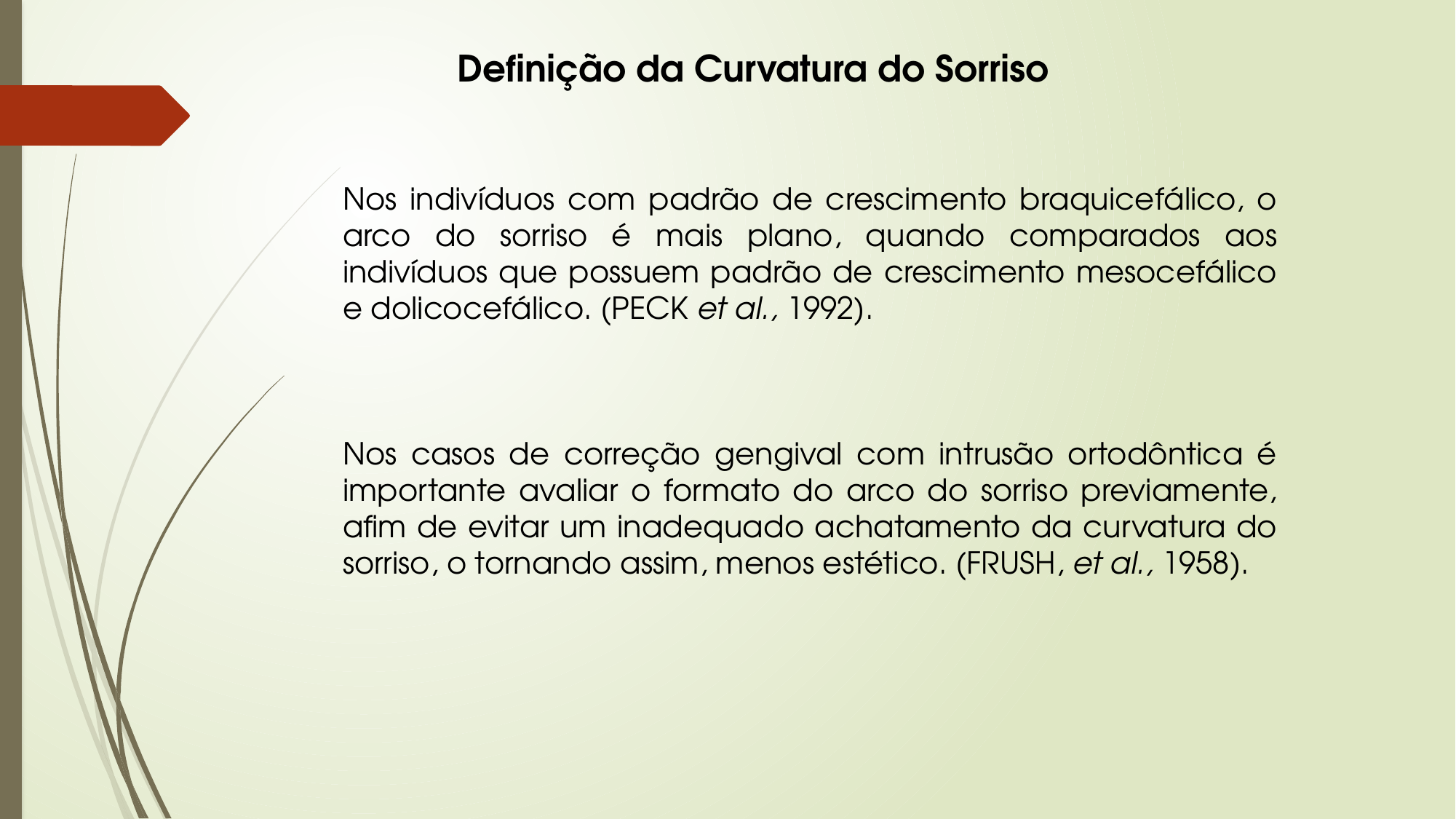

Definição da Curvatura do Sorriso

Nos indivíduos com padrão de crescimento braquicefálico, o arco do sorriso é mais plano, quando comparados aos indivíduos que possuem padrão de crescimento mesocefálico e dolicocefálico. (PECK et al., 1992).

Nos casos de correção gengival com intrusão ortodôntica é importante avaliar o formato do arco do sorriso previamente, afim de evitar um inadequado achatamento da curvatura do sorriso, o tornando assim, menos estético. (FRUSH, et al., 1958).